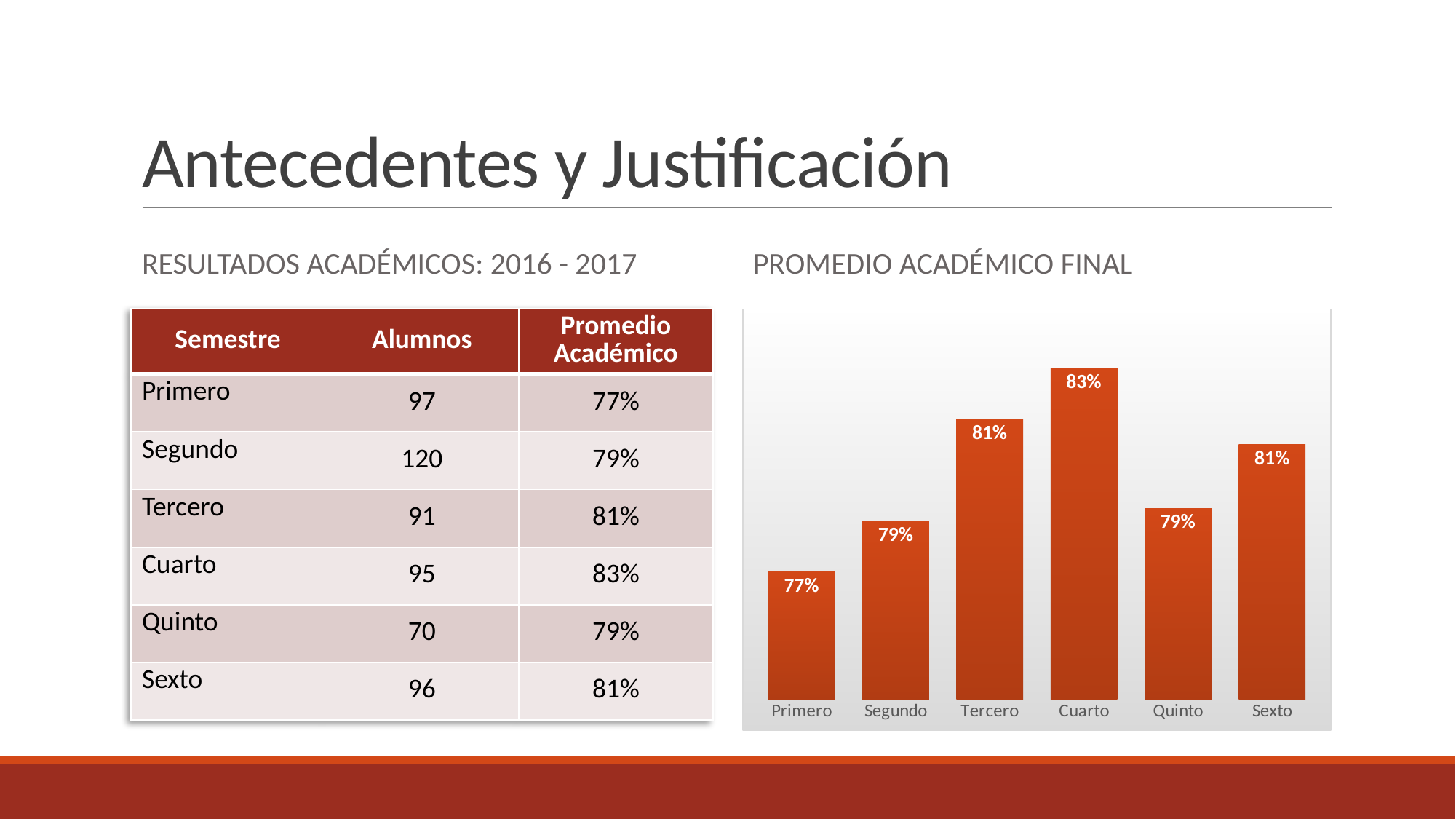

# Antecedentes y Justificación
Resultados Académicos: 2016 - 2017
Promedio Académico Final
| Semestre | Alumnos | Promedio Académico |
| --- | --- | --- |
| Primero | 97 | 77% |
| Segundo | 120 | 79% |
| Tercero | 91 | 81% |
| Cuarto | 95 | 83% |
| Quinto | 70 | 79% |
| Sexto | 96 | 81% |

### Chart

| Category | 77% |
|---|---|
| Primero | 0.7733333333333334 |
| Segundo | 0.7866666666666667 |
| Tercero | 0.8133333333333334 |
| Cuarto | 0.8266666666666667 |
| Quinto | 0.79 |
| Sexto | 0.8066666666666666 |